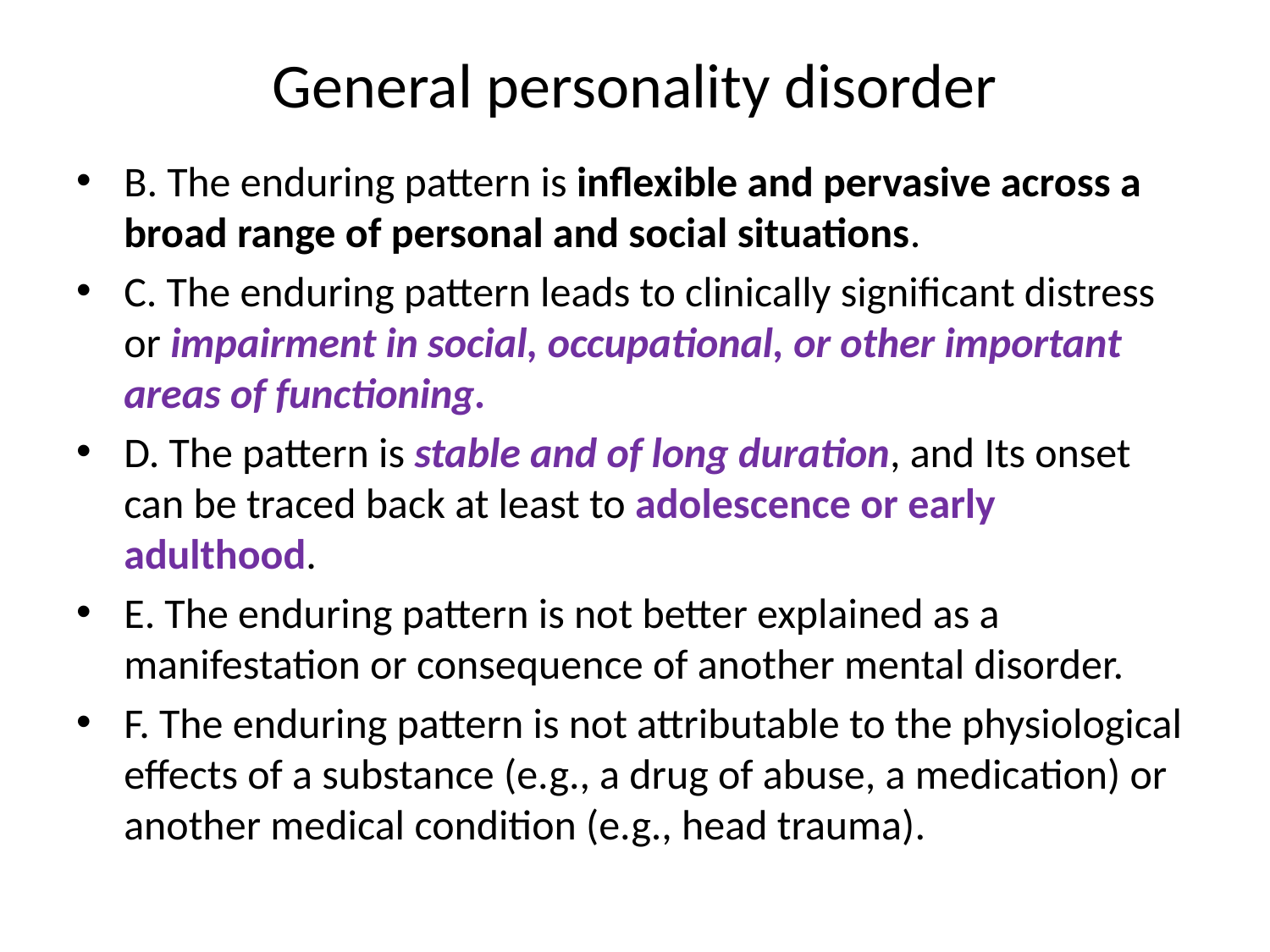

# General personality disorder
B. The enduring pattern is inflexible and pervasive across a broad range of personal and social situations.
C. The enduring pattern leads to clinically significant distress or impairment in social, occupational, or other important areas of functioning.
D. The pattern is stable and of long duration, and Its onset can be traced back at least to adolescence or early adulthood.
E. The enduring pattern is not better explained as a manifestation or consequence of another mental disorder.
F. The enduring pattern is not attributable to the physiological effects of a substance (e.g., a drug of abuse, a medication) or another medical condition (e.g., head trauma).